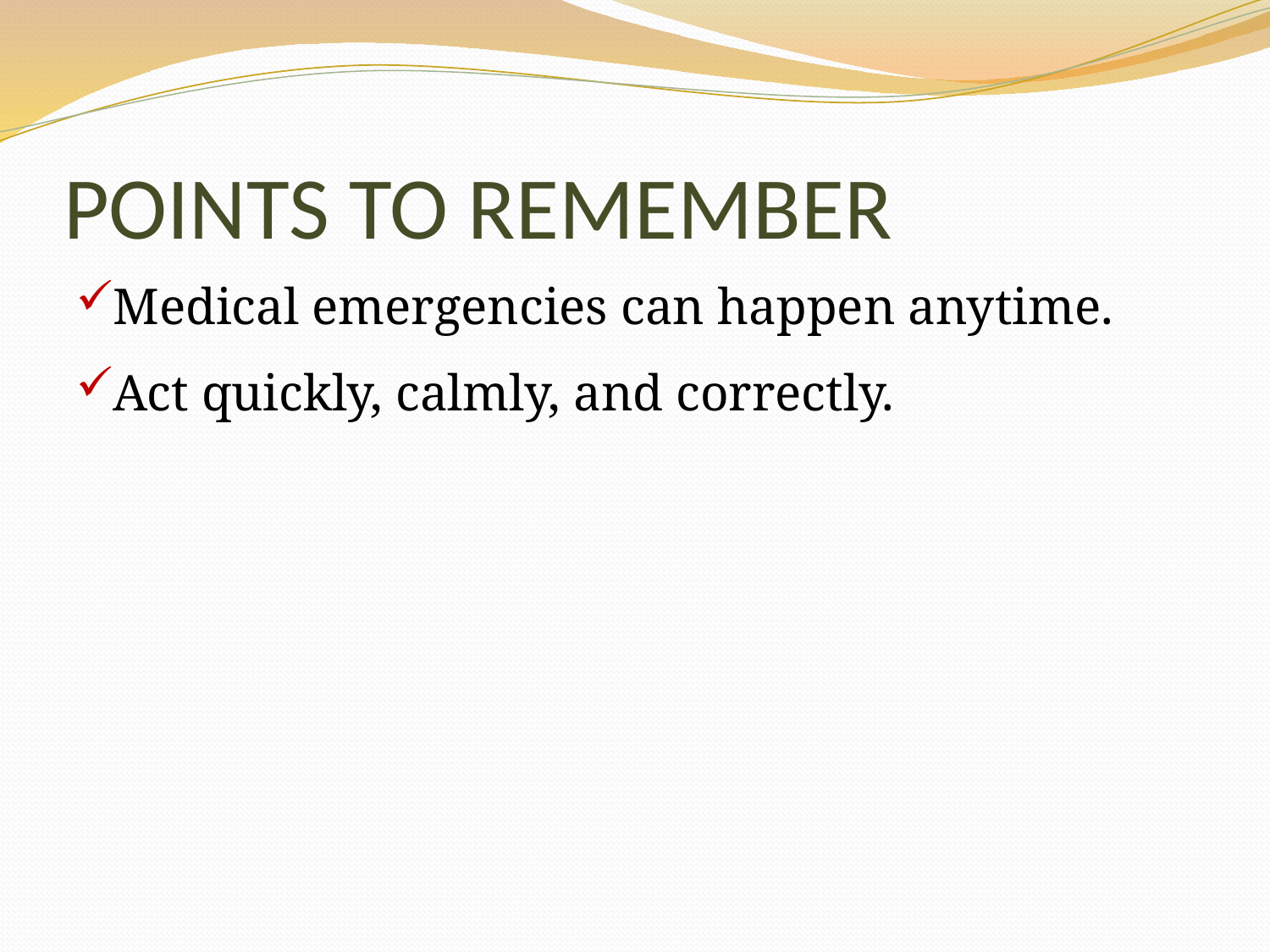

# POINTS TO REMEMBER
Medical emergencies can happen anytime.
Act quickly, calmly, and correctly.